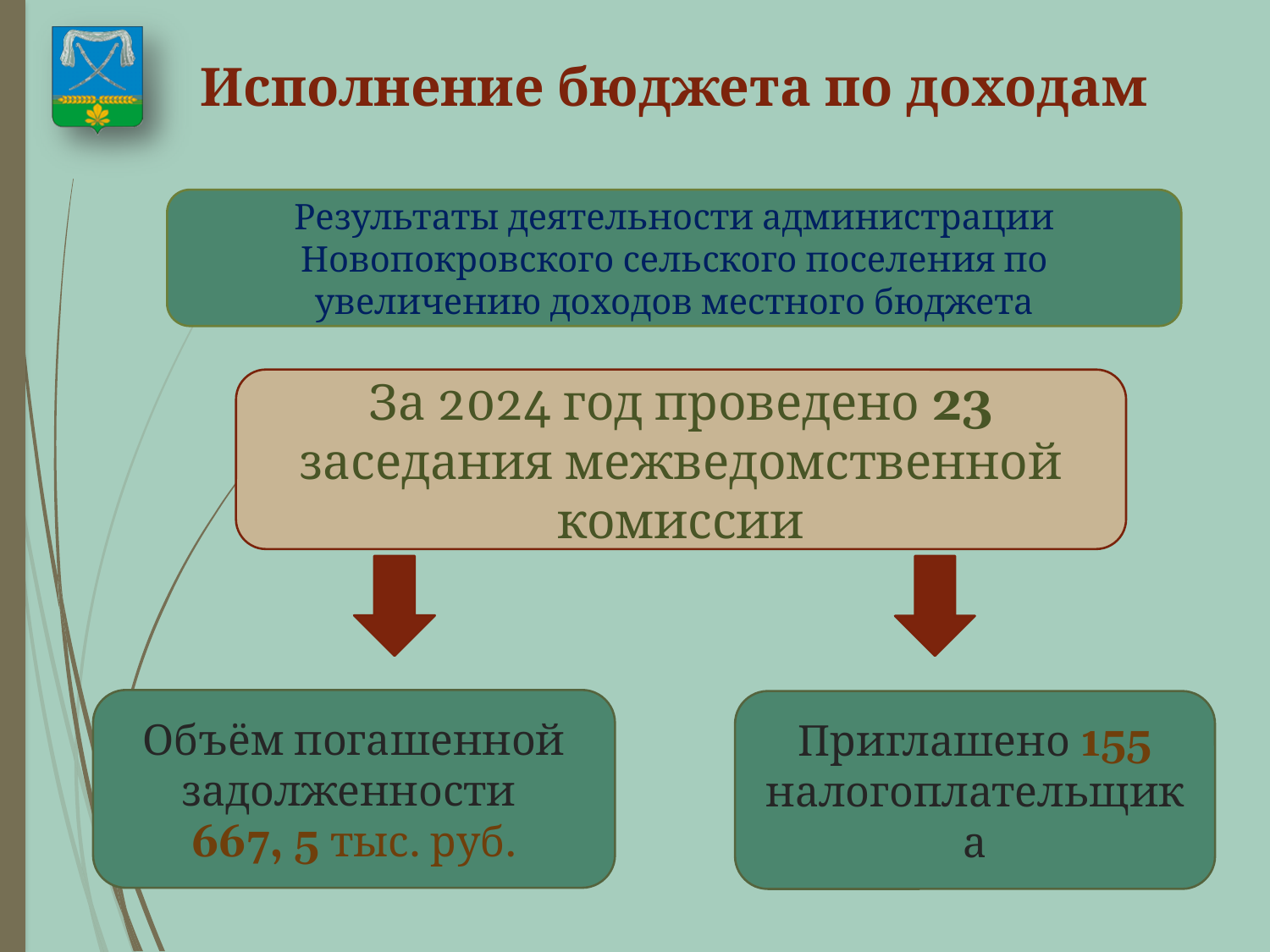

Исполнение бюджета по доходам

Результаты деятельности администрации Новопокровского сельского поселения по увеличению доходов местного бюджета
За 2024 год проведено 23 заседания межведомственной комиссии

Объём погашенной задолженности
667, 5 тыс. руб.
Приглашено 155 налогоплательщика